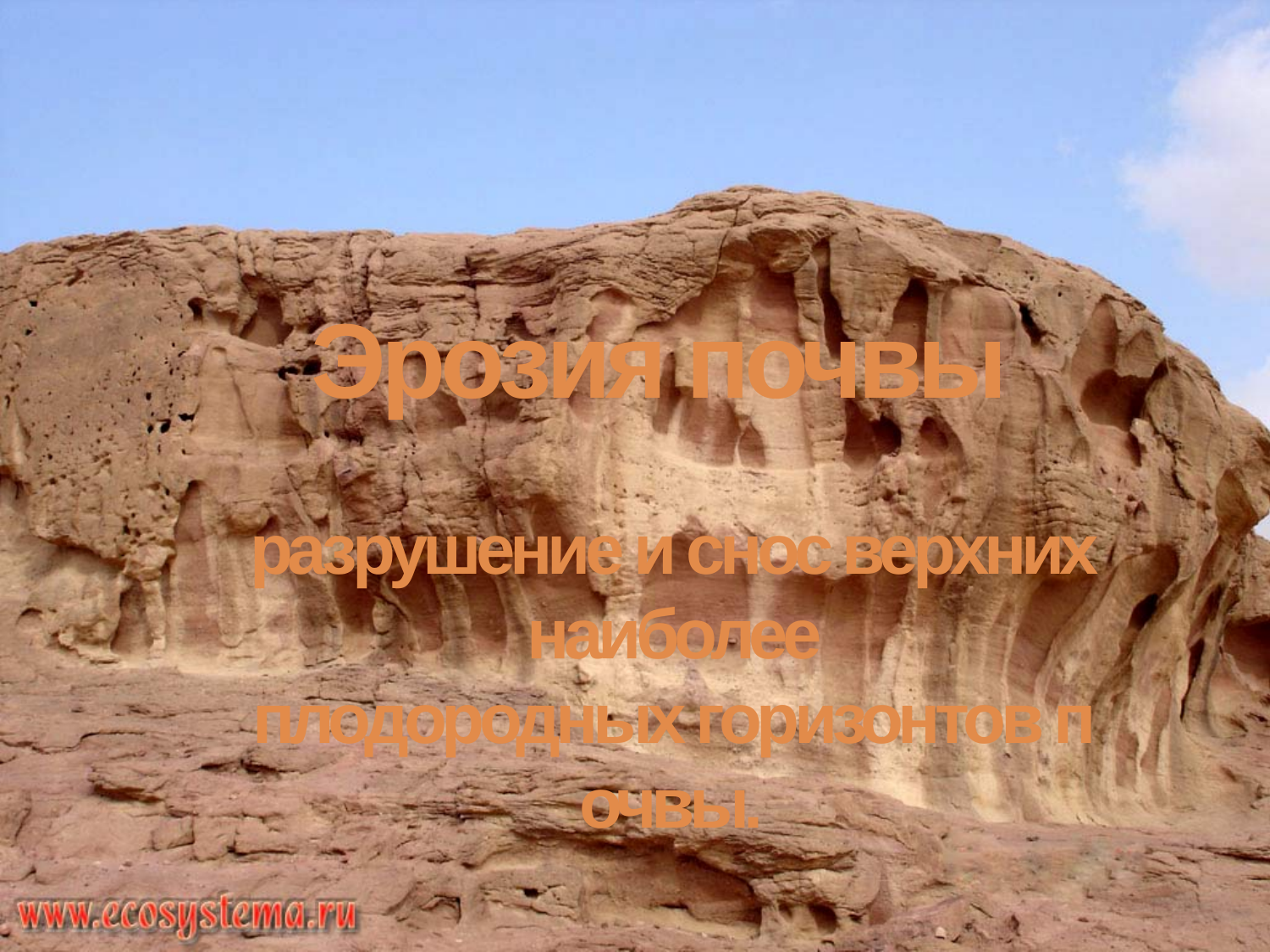

Эрозия почвы

разрушение и снос верхних наиболее плодородных горизонтов почвы.